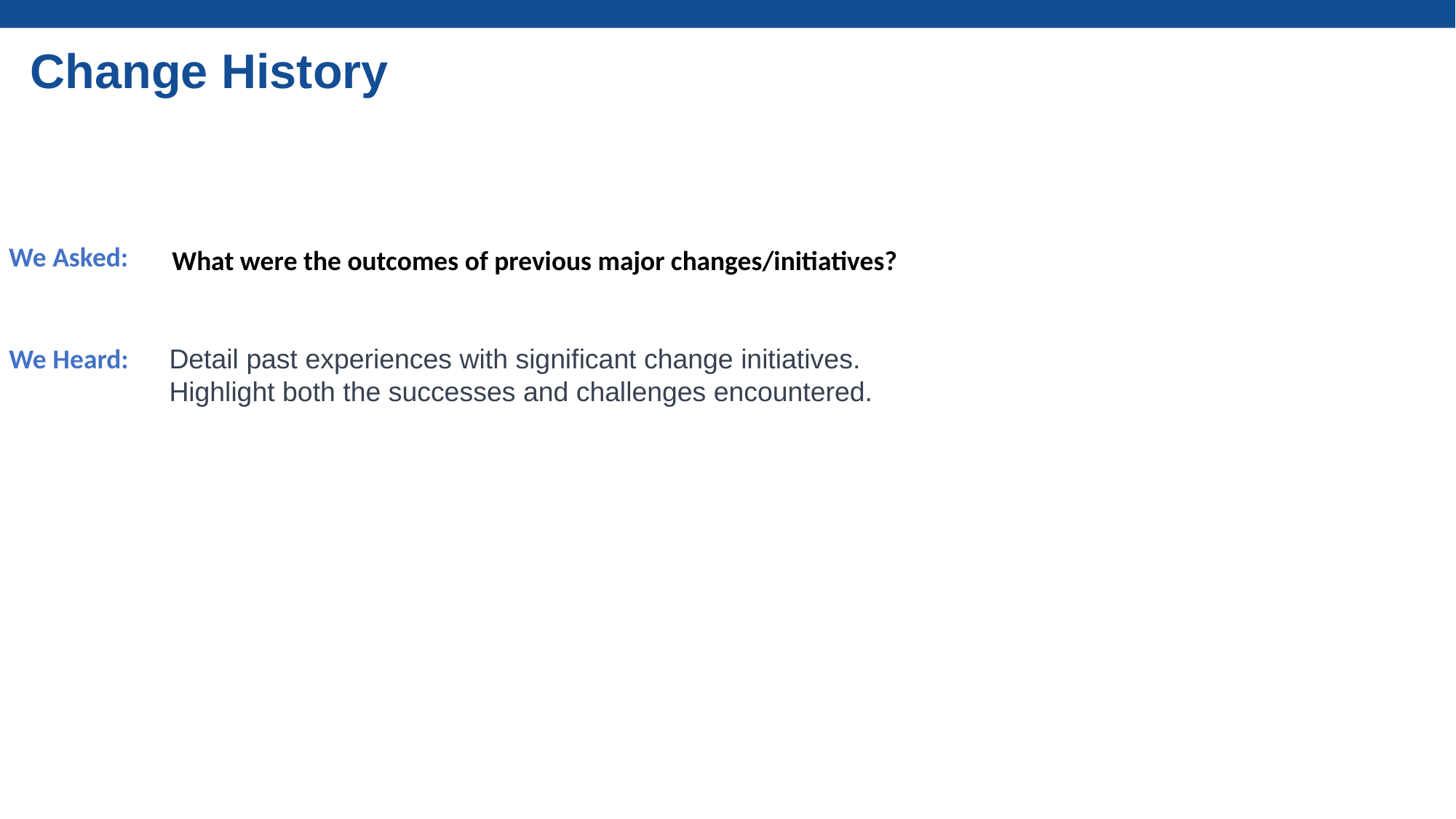

Change History
We Asked:
What were the outcomes of previous major changes/initiatives?
We Heard:
Detail past experiences with significant change initiatives. Highlight both the successes and challenges encountered.